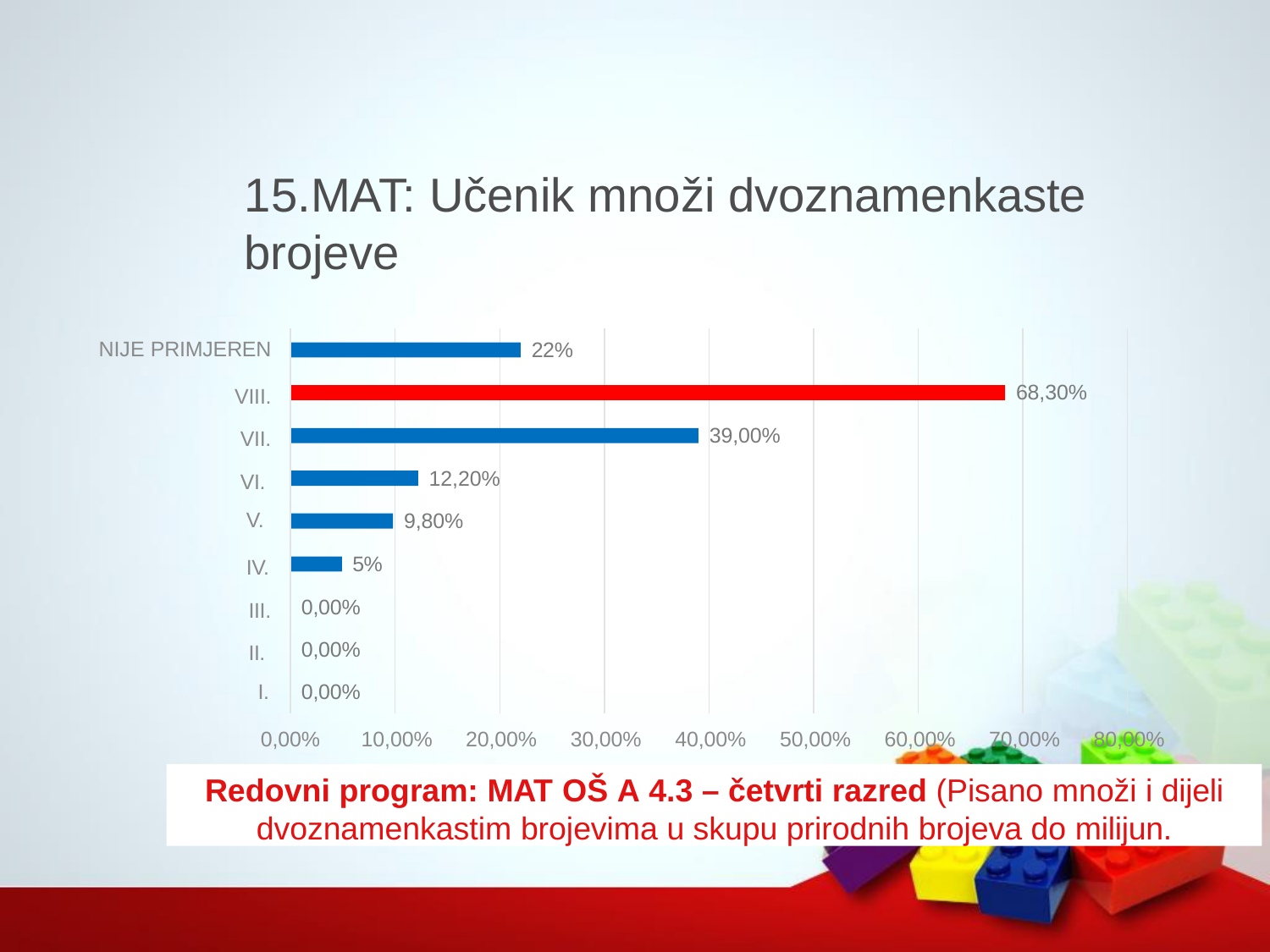

# 15.MAT: Učenik množi dvoznamenkaste
brojeve

NIJE PRIMJEREN
VIII. VII. VI.
V.
IV. III. II.
I.
22%

68,30%

39,00%

12,20%

9,80%

5%

0,00%
0,00%
0,00%
0,00%	10,00%	20,00%	30,00%	40,00%	50,00%	60,00%	70,00%	80,00%
Redovni program: MAT OŠ A 4.3 – četvrti razred (Pisano množi i dijeli
dvoznamenkastim brojevima u skupu prirodnih brojeva do milijun.
Postojeći posebni program: šesti razred